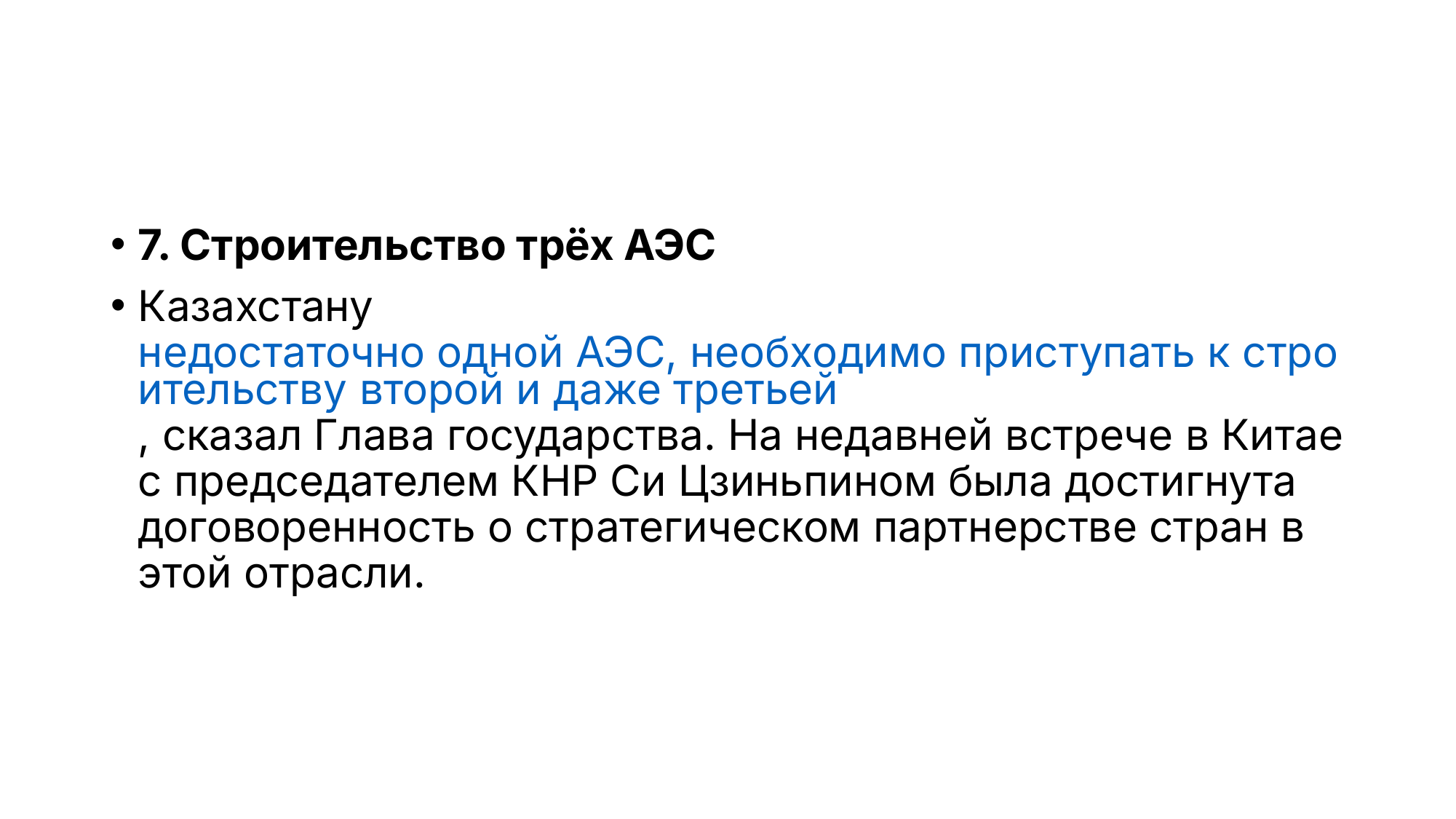

#
7. Строительство трёх АЭС
Казахстану недостаточно одной АЭС, необходимо приступать к строительству второй и даже третьей, сказал Глава государства. На недавней встрече в Китае с председателем КНР Си Цзиньпином была достигнута договоренность о стратегическом партнерстве стран в этой отрасли.